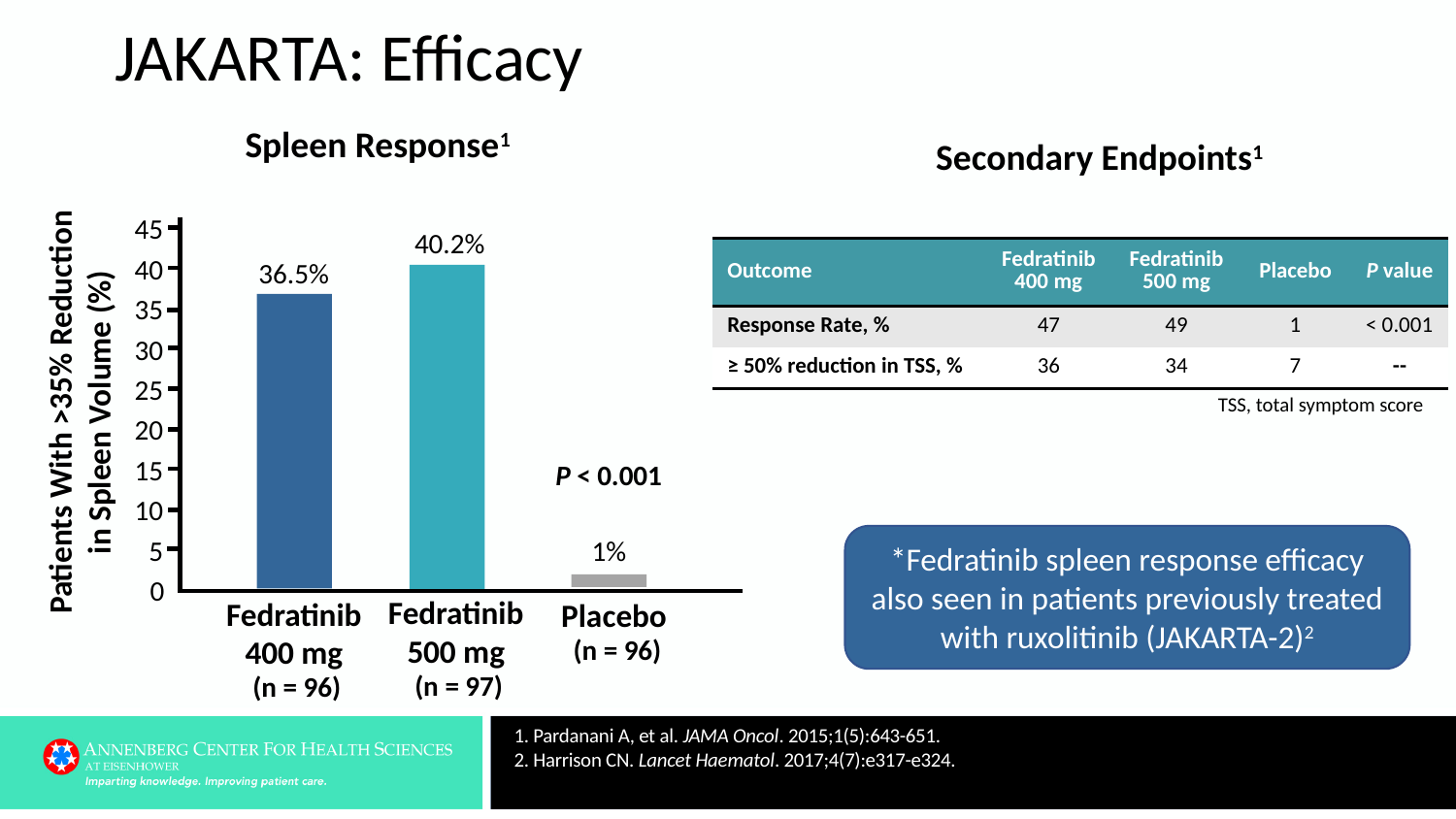

# JAKARTA: Efficacy
Spleen Response1
Secondary Endpoints1
45
40
35
30
25
20
15
10
5
0
40.2%
| Outcome | Fedratinib 400 mg | Fedratinib 500 mg | Placebo | P value |
| --- | --- | --- | --- | --- |
| Response Rate, % | 47 | 49 | 1 | < 0.001 |
| ≥ 50% reduction in TSS, % | 36 | 34 | 7 | -- |
36.5%

Patients With >35% Reduction
in Spleen Volume (%)
TSS, total symptom score
P < 0.001
1%
*Fedratinib spleen response efficacy also seen in patients previously treated with ruxolitinib (JAKARTA-2)2

Fedratinib
500 mg
Fedratinib
400 mg
Placebo
(n = 96)
(n = 97)
(n = 96)
1. Pardanani A, et al. JAMA Oncol. 2015;1(5):643-651.
2. Harrison CN. Lancet Haematol. 2017;4(7):e317-e324.